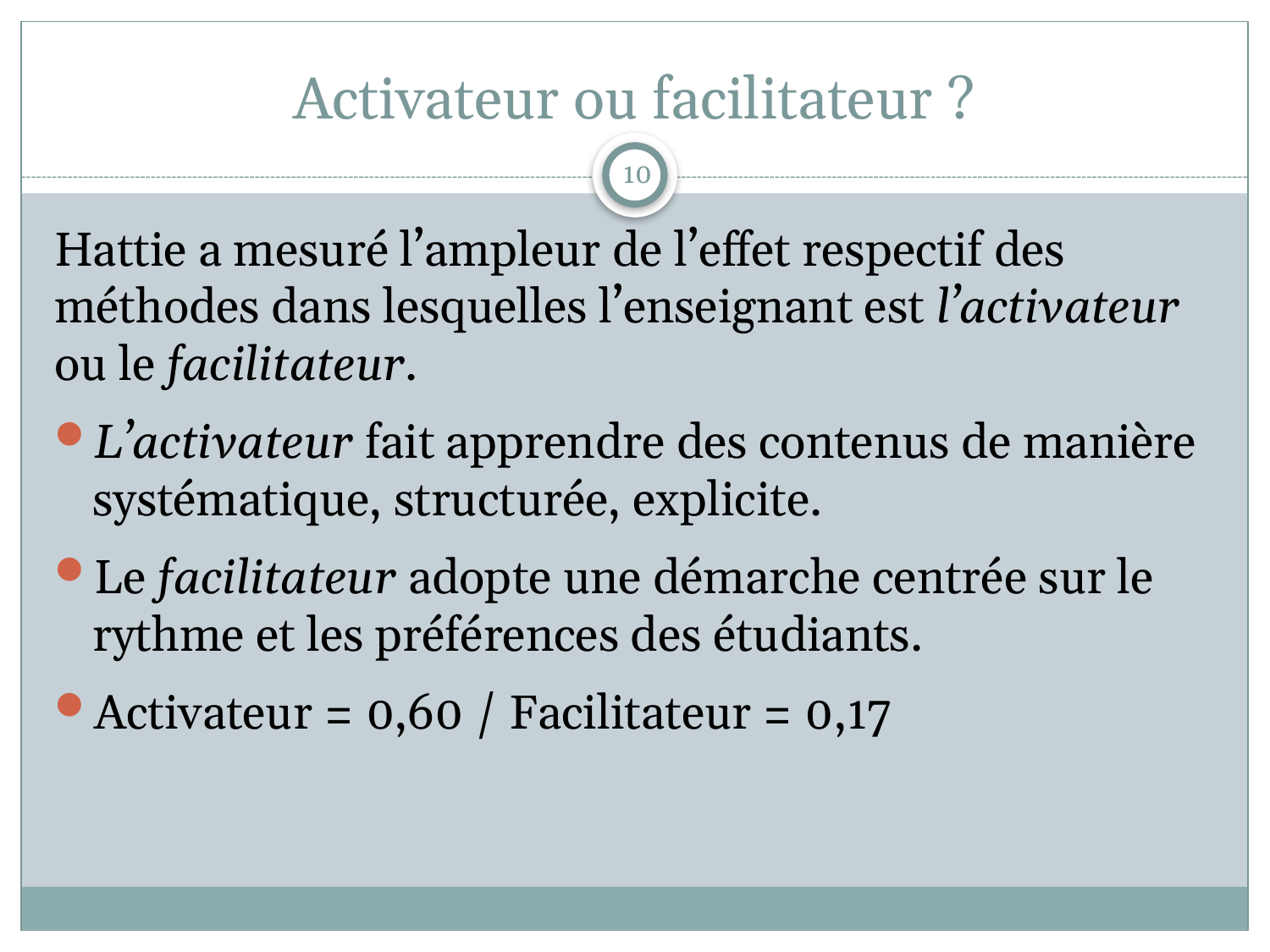

# Activateur ou facilitateur ?
10
Hattie a mesuré l’ampleur de l’effet respectif des méthodes dans lesquelles l’enseignant est l’activateur ou le facilitateur.
L’activateur fait apprendre des contenus de manière systématique, structurée, explicite.
Le facilitateur adopte une démarche centrée sur le rythme et les préférences des étudiants.
Activateur = 0,60 / Facilitateur = 0,17